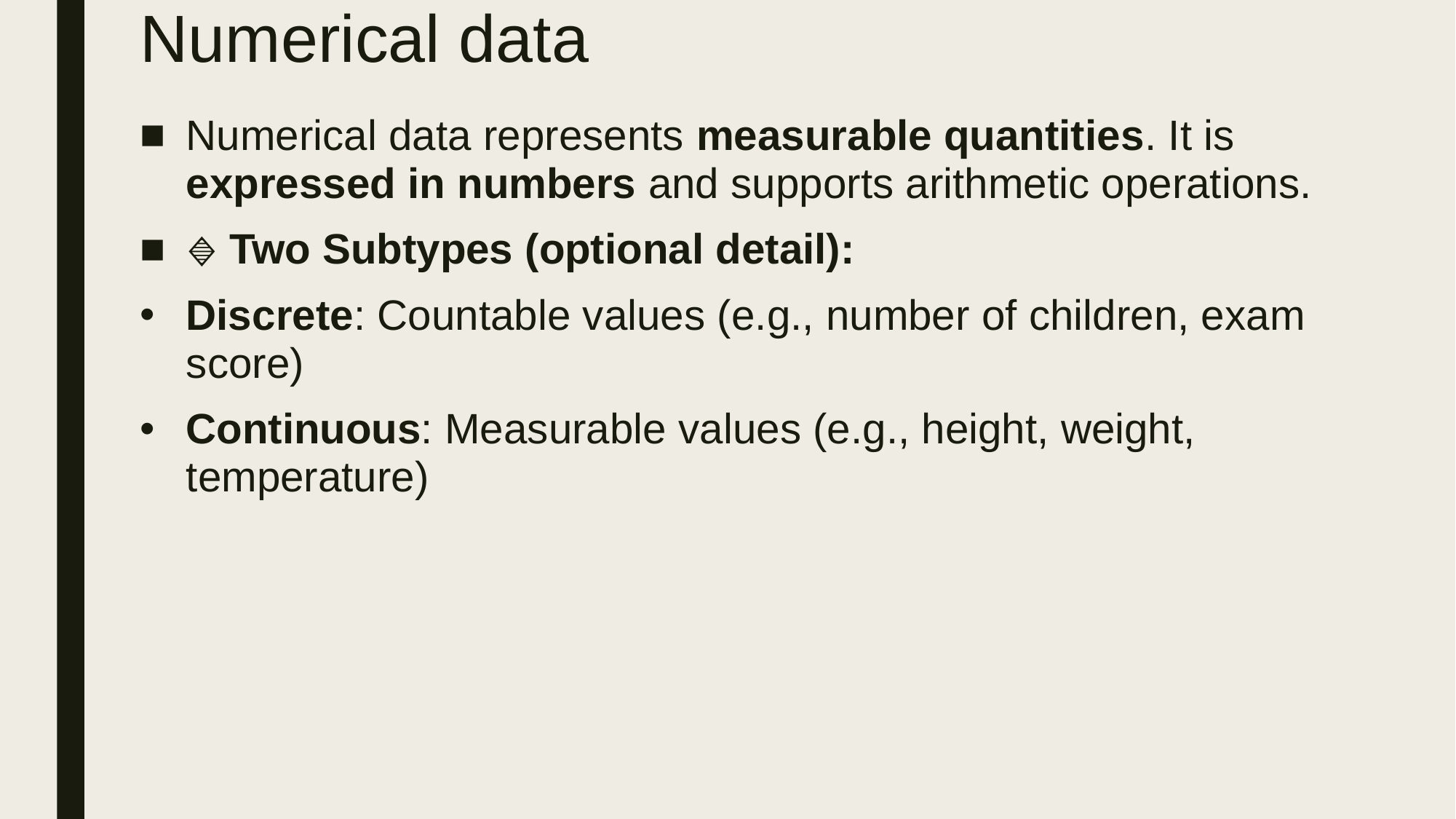

# Numerical data
Numerical data represents measurable quantities. It is expressed in numbers and supports arithmetic operations.
🔹 Two Subtypes (optional detail):
Discrete: Countable values (e.g., number of children, exam score)
Continuous: Measurable values (e.g., height, weight, temperature)